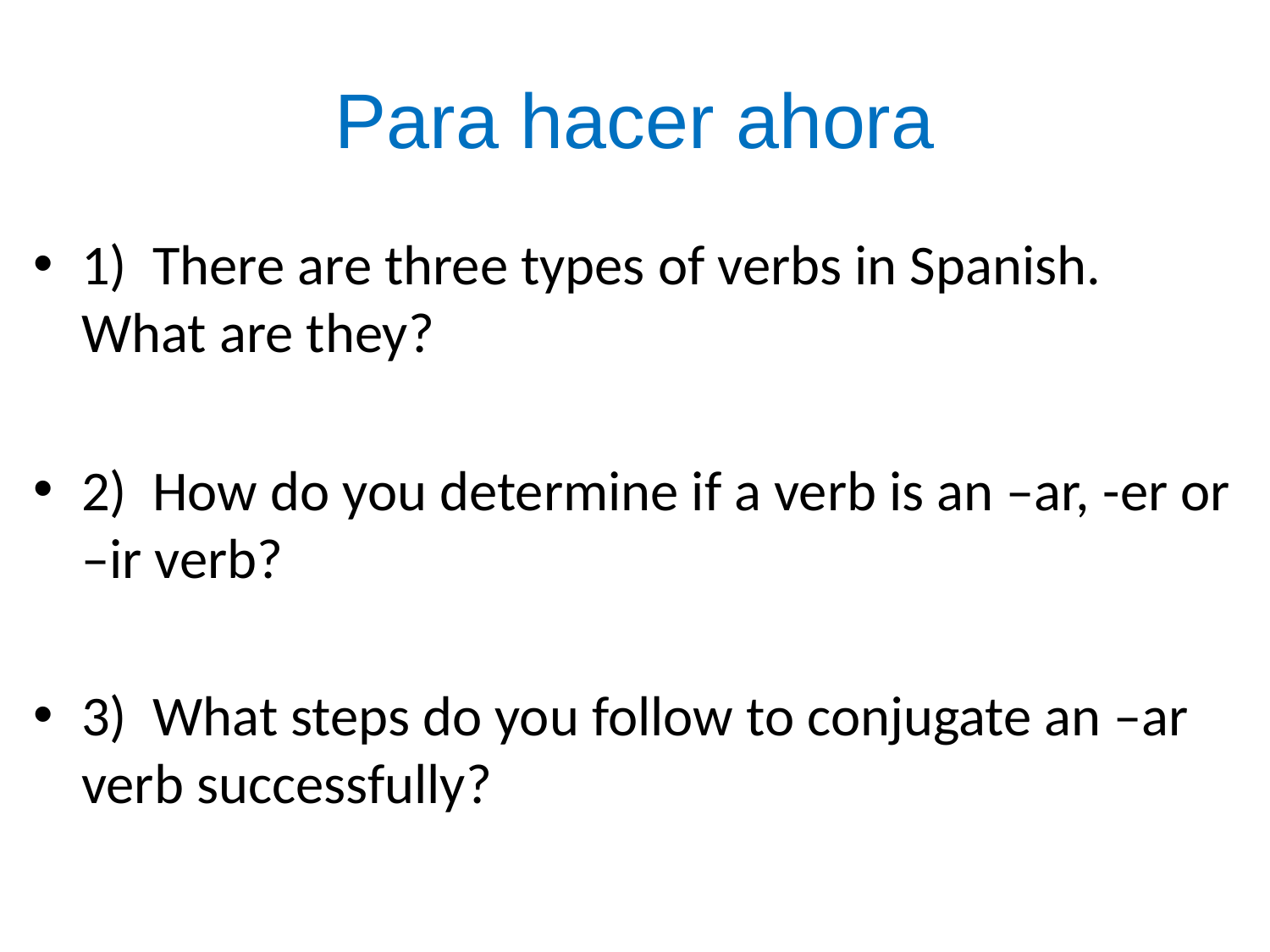

# Para hacer ahora
1)  There are three types of verbs in Spanish.  What are they?

2)  How do you determine if a verb is an –ar, -er or –ir verb?

3)  What steps do you follow to conjugate an –ar verb successfully?